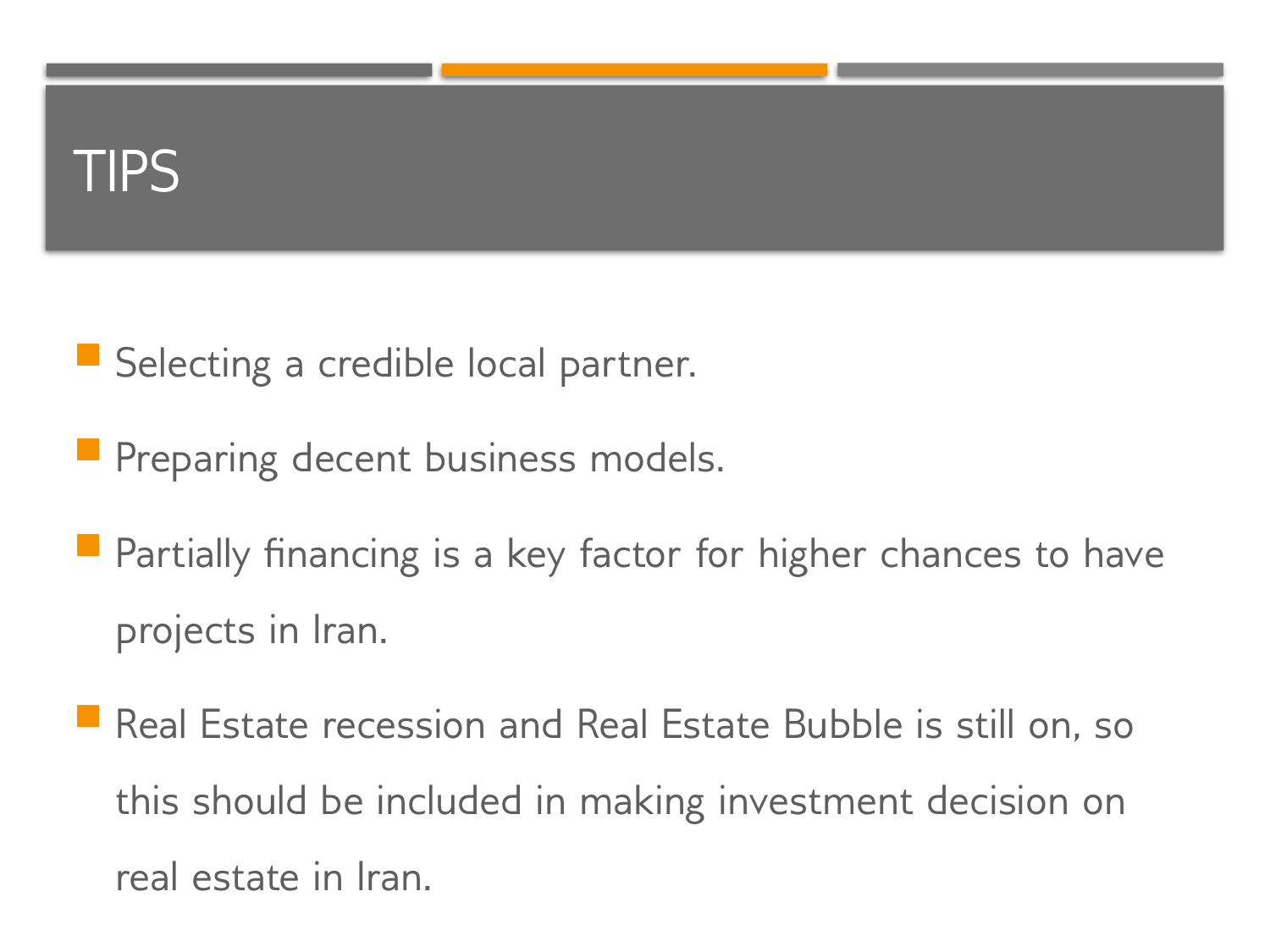

# Tips
Selecting a credible local partner.
Preparing decent business models.
Partially financing is a key factor for higher chances to have projects in Iran.
Real Estate recession and Real Estate Bubble is still on, so this should be included in making investment decision on real estate in Iran.